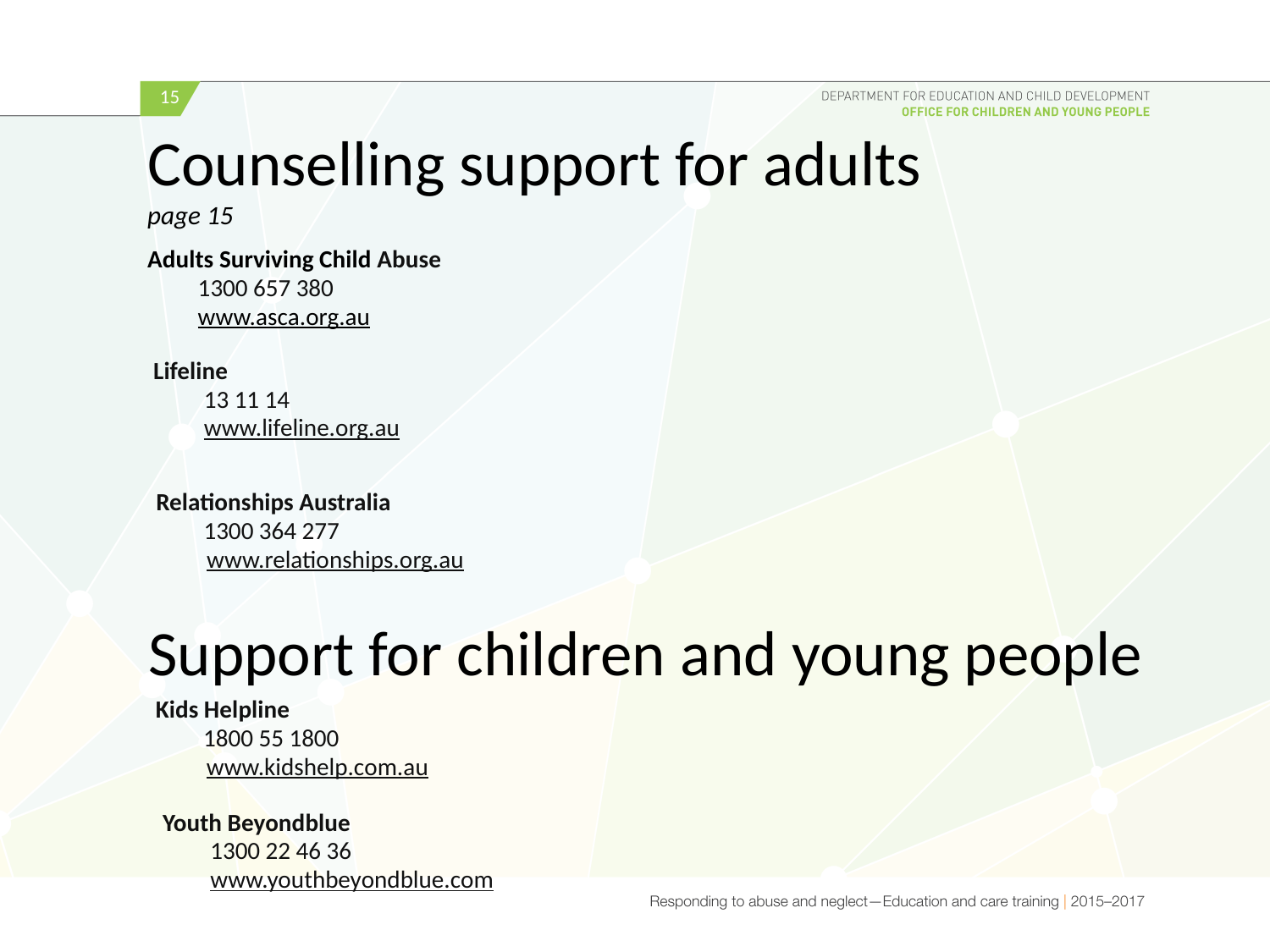

15
Counselling support for adults
page 15
Adults Surviving Child Abuse
1300 657 380
www.asca.org.au
Lifeline
13 11 14
www.lifeline.org.au
Relationships Australia
	1300 364 277
www.relationships.org.au
Support for children and young people
Kids Helpline
	1800 55 1800
www.kidshelp.com.au
Youth Beyondblue
	1300 22 46 36
	www.youthbeyondblue.com